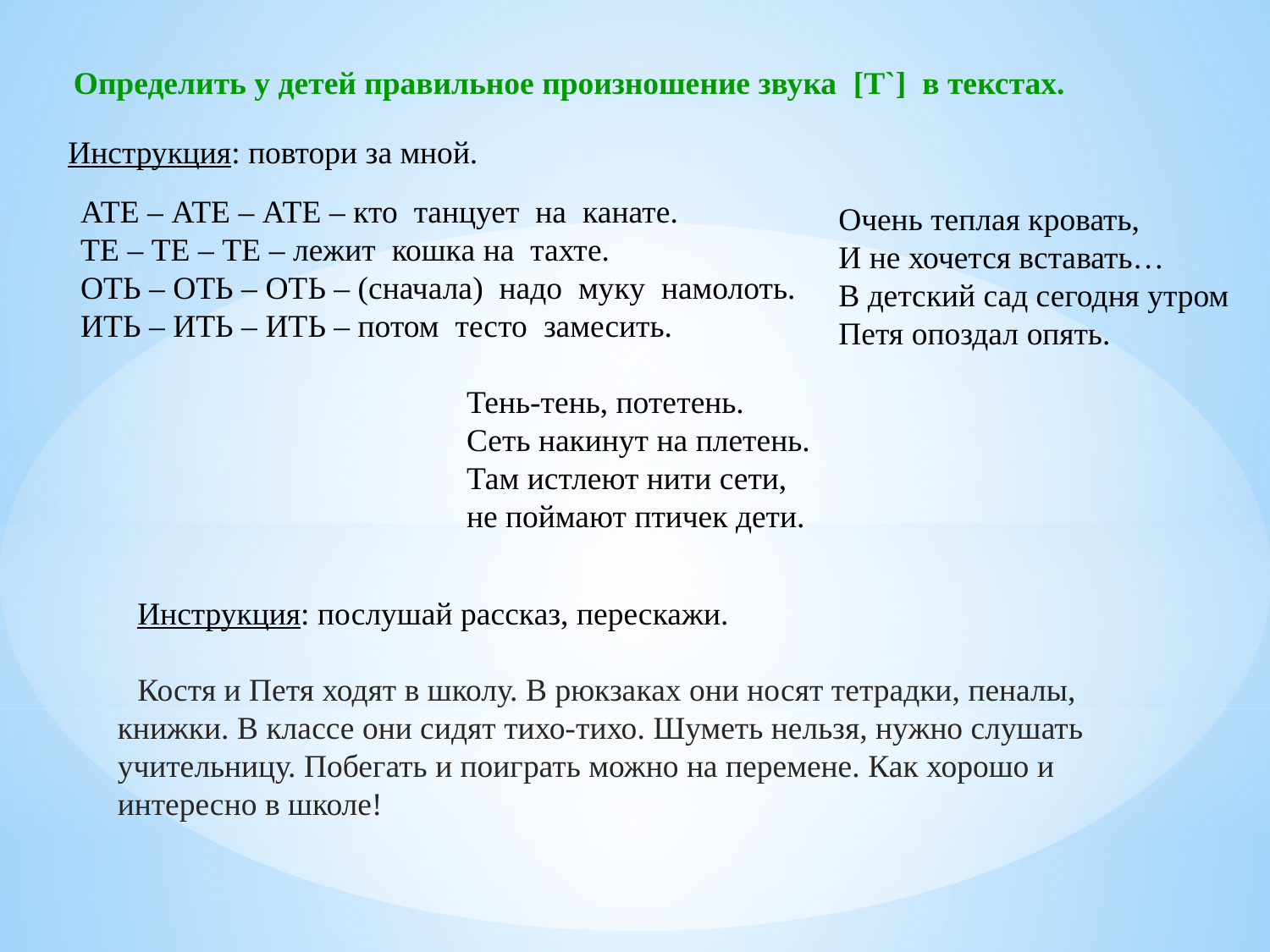

Определить у детей правильное произношение звука  [Т`]  в текстах.
Инструкция: повтори за мной.
АТЕ – АТЕ – АТЕ – кто  танцует  на  канате.
ТЕ – ТЕ – ТЕ – лежит  кошка на  тахте.
ОТЬ – ОТЬ – ОТЬ – (сначала)  надо  муку  намолоть.
ИТЬ – ИТЬ – ИТЬ – потом  тесто  замесить.
Очень теплая кровать,
И не хочется вставать…
В детский сад сегодня утром
Петя опоздал опять.
Тень-тень, потетень.
Сеть накинут на плетень.
Там истлеют нити сети,
не поймают птичек дети.
Инструкция: послушай рассказ, перескажи.

Костя и Петя ходят в школу. В рюкзаках они носят тетрадки, пеналы, книжки. В классе они сидят тихо-тихо. Шуметь нельзя, нужно слушать учительницу. Побегать и поиграть можно на перемене. Как хорошо и интересно в школе!